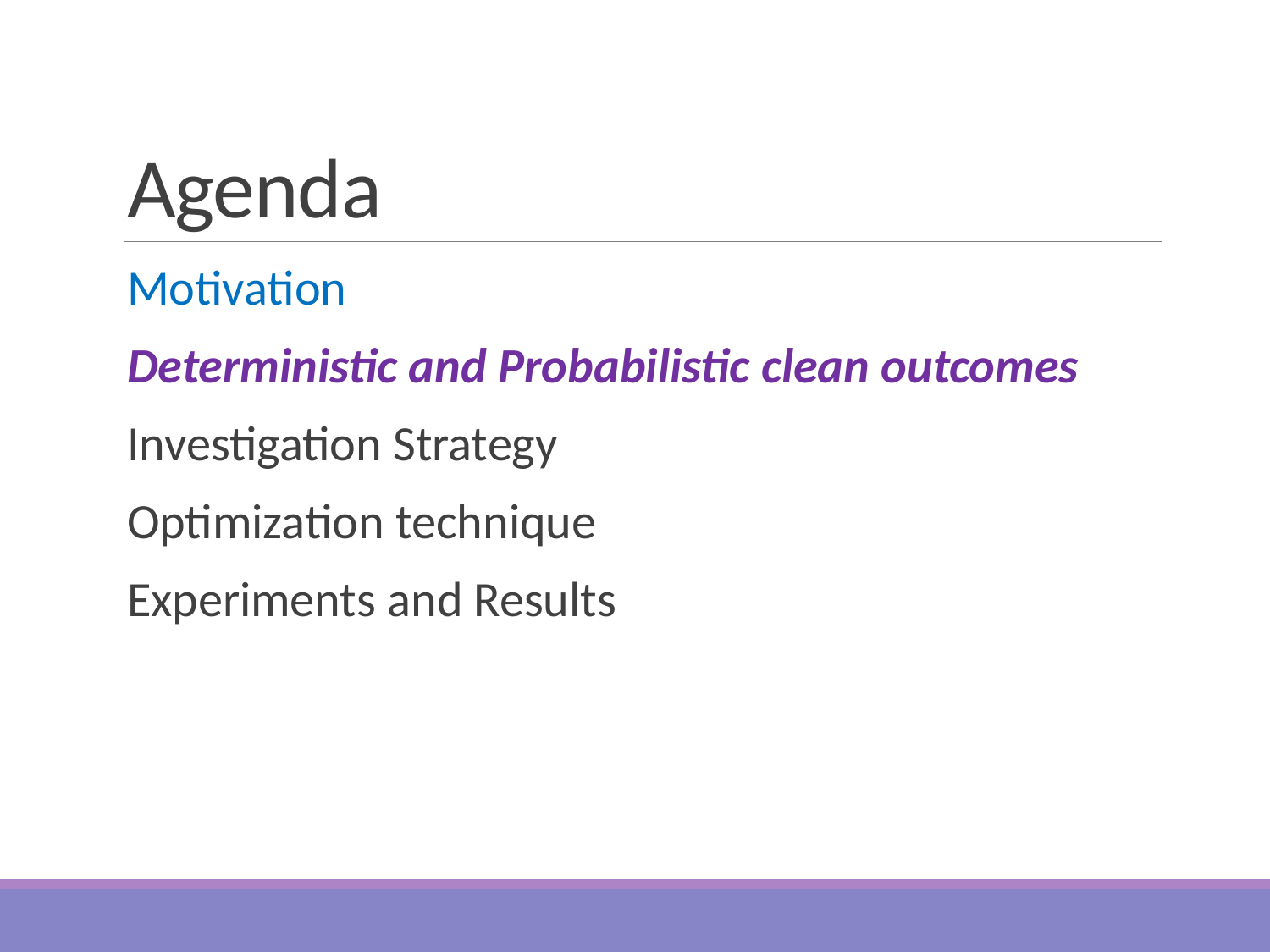

# Agenda
Motivation
Deterministic and Probabilistic clean outcomes
Investigation Strategy
Optimization technique
Experiments and Results